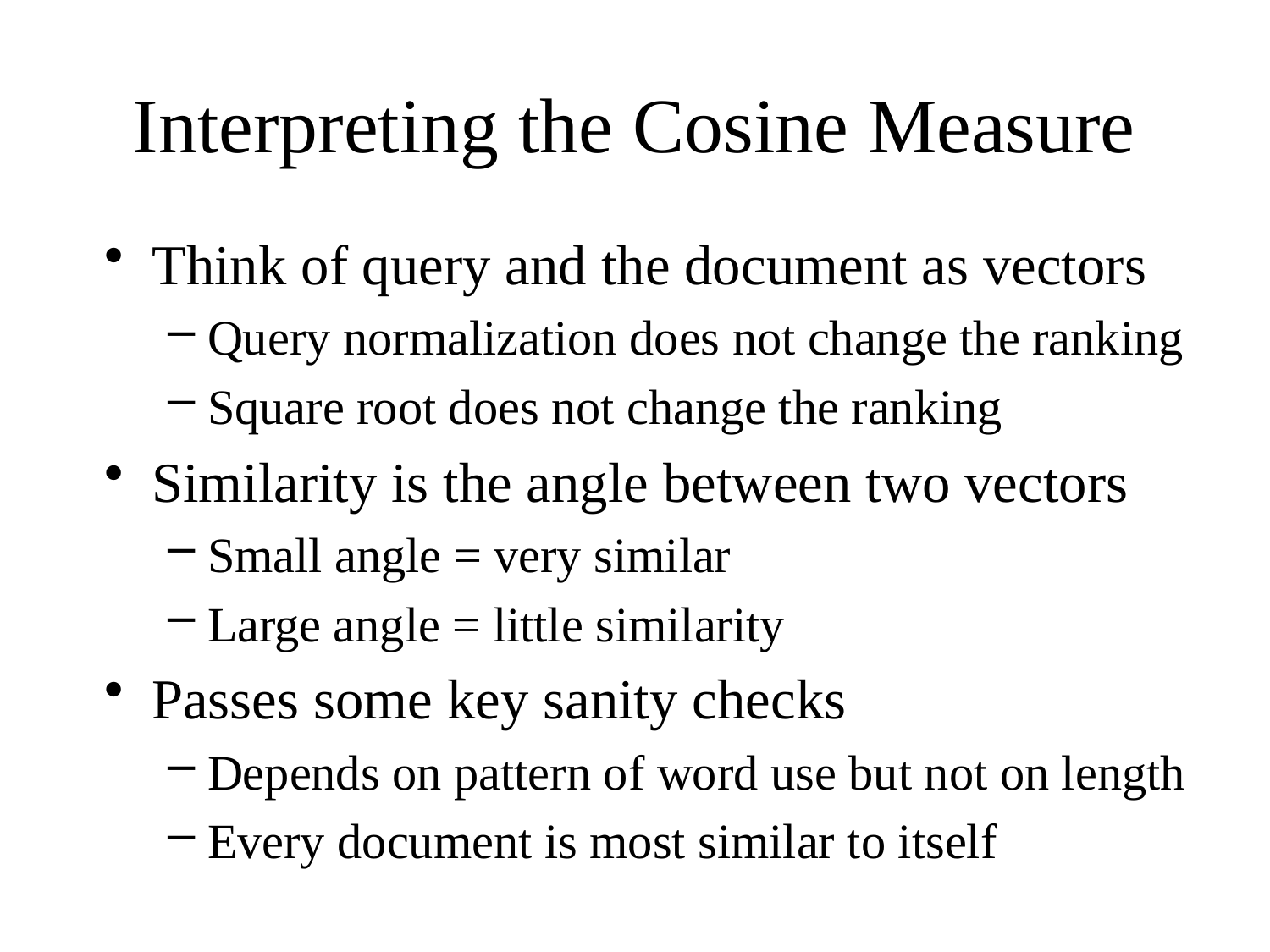

# Interpreting the Cosine Measure
Think of query and the document as vectors
Query normalization does not change the ranking
Square root does not change the ranking
Similarity is the angle between two vectors
Small angle = very similar
Large angle = little similarity
Passes some key sanity checks
Depends on pattern of word use but not on length
Every document is most similar to itself